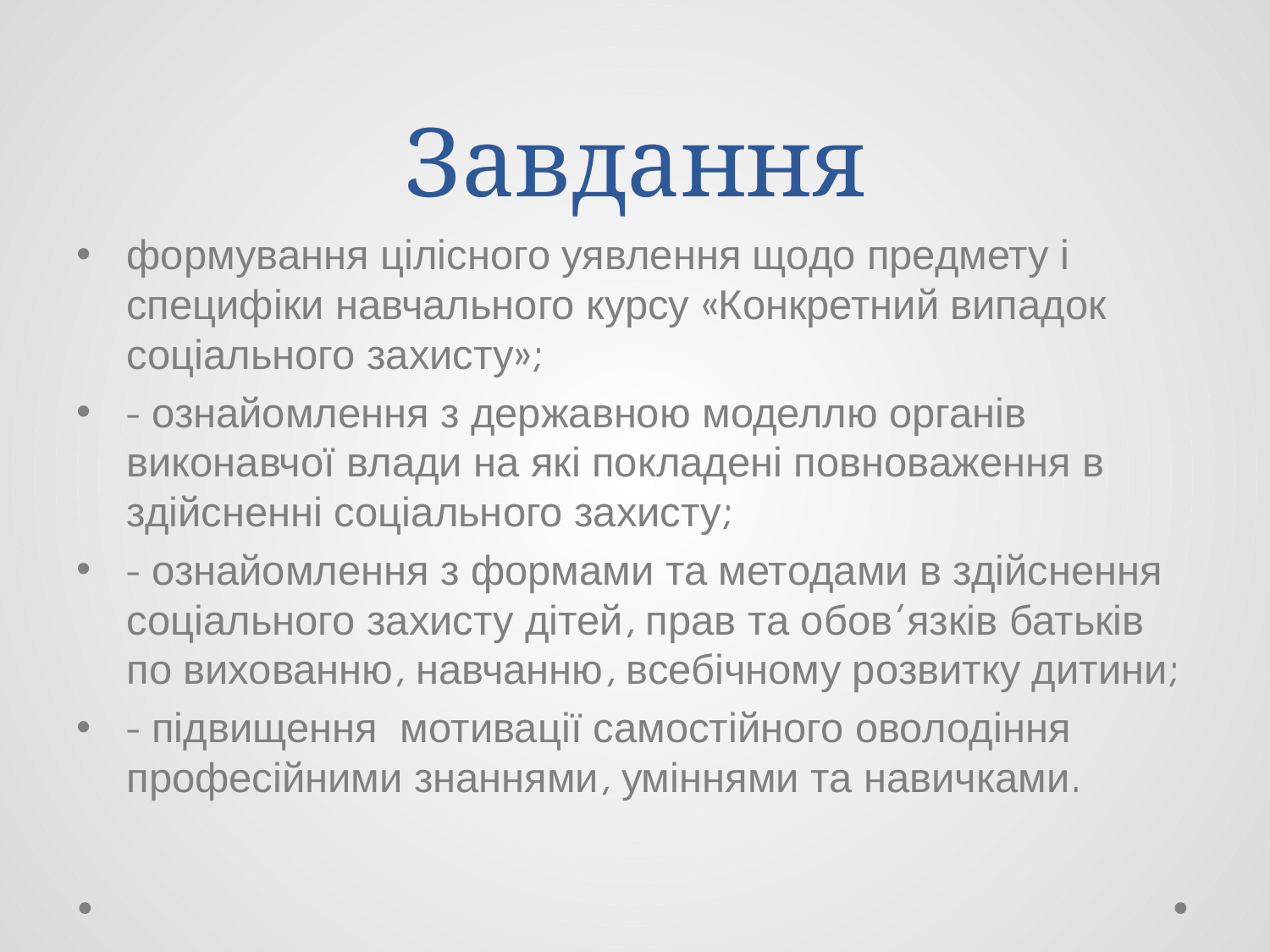

# Завдання
формування цілісного уявлення щодо предмету і специфіки навчального курсу «Конкретний випадок соціального захисту»;
- ознайомлення з державною моделлю органів виконавчої влади на які покладені повноваження в здійсненні соціального захисту;
- ознайомлення з формами та методами в здійснення соціального захисту дітей, прав та обов’язків батьків по вихованню, навчанню, всебічному розвитку дитини;
- підвищення  мотивації самостійного оволодіння професійними знаннями, уміннями та навичками.